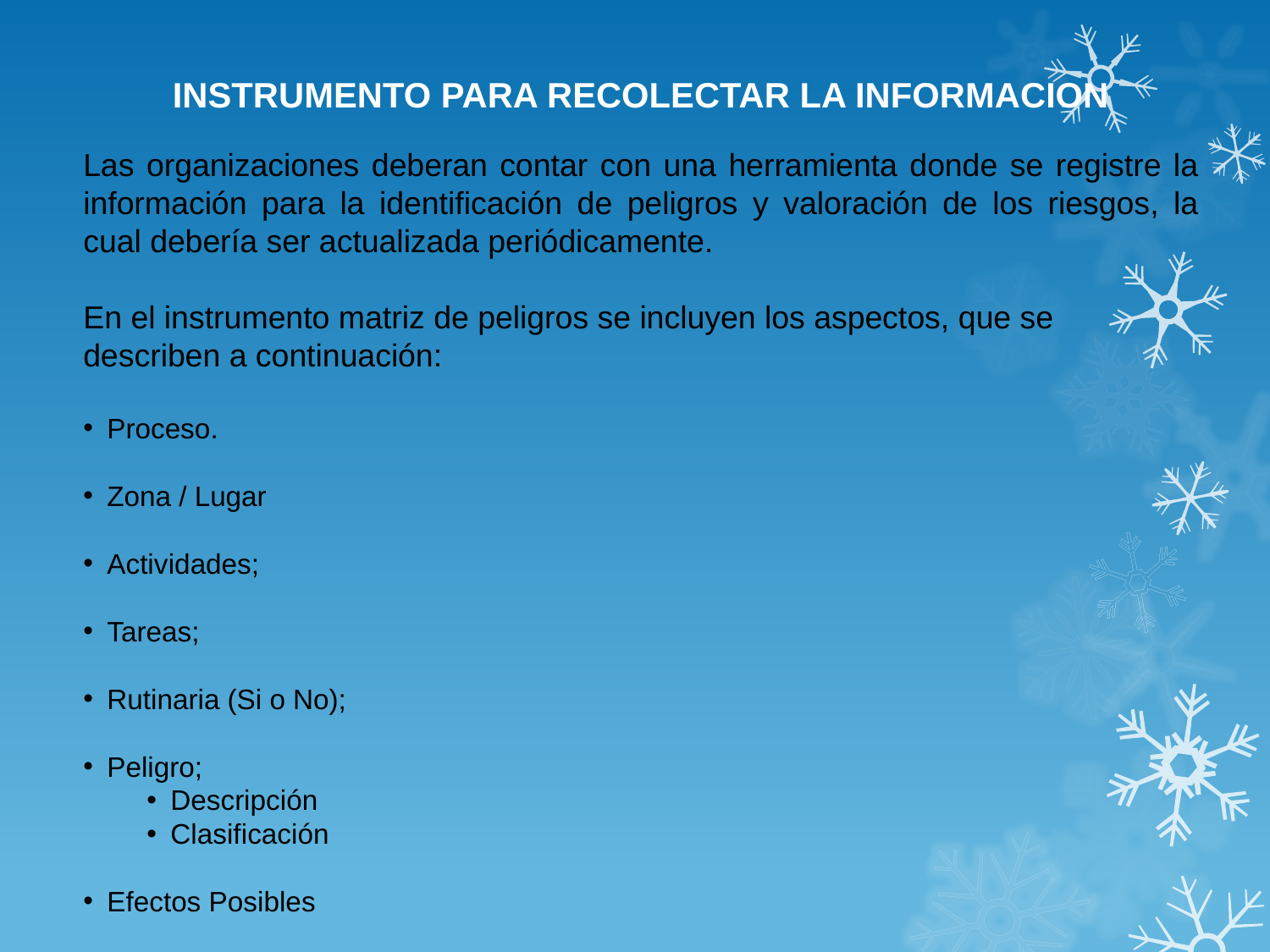

INSTRUMENTO PARA RECOLECTAR LA INFORMACION

Las organizaciones deberan contar con una herramienta donde se registre la información para la identificación de peligros y valoración de los riesgos, la cual debería ser actualizada periódicamente.

En el instrumento matriz de peligros se incluyen los aspectos, que se describen a continuación:

Proceso.

Zona / Lugar

Actividades;

Tareas;

Rutinaria (Si o No);

Peligro;
Descripción
Clasificación

Efectos Posibles